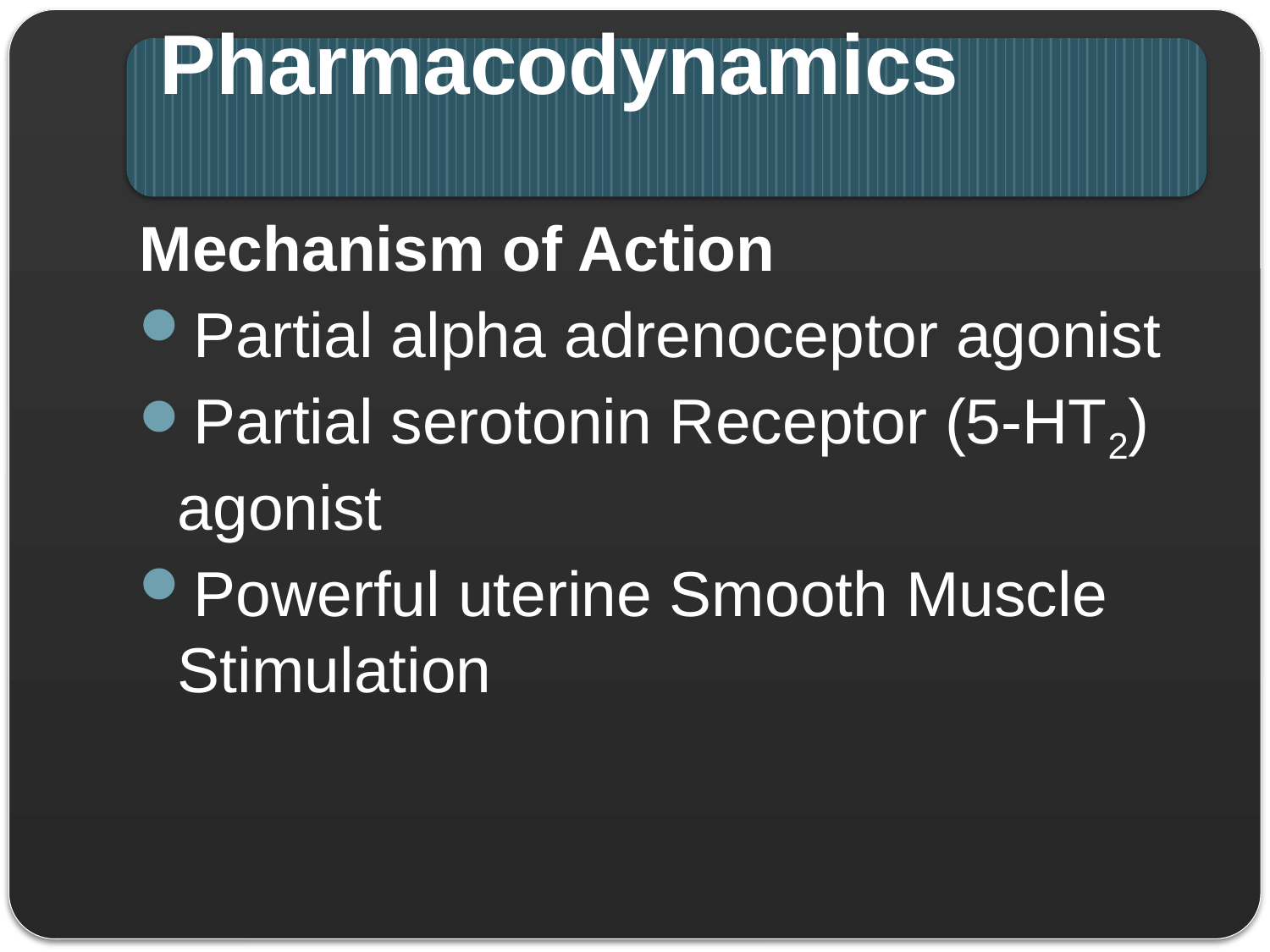

Pharmacodynamics
Mechanism of Action
Partial alpha adrenoceptor agonist
Partial serotonin Receptor (5-HT2) agonist
Powerful uterine Smooth Muscle Stimulation